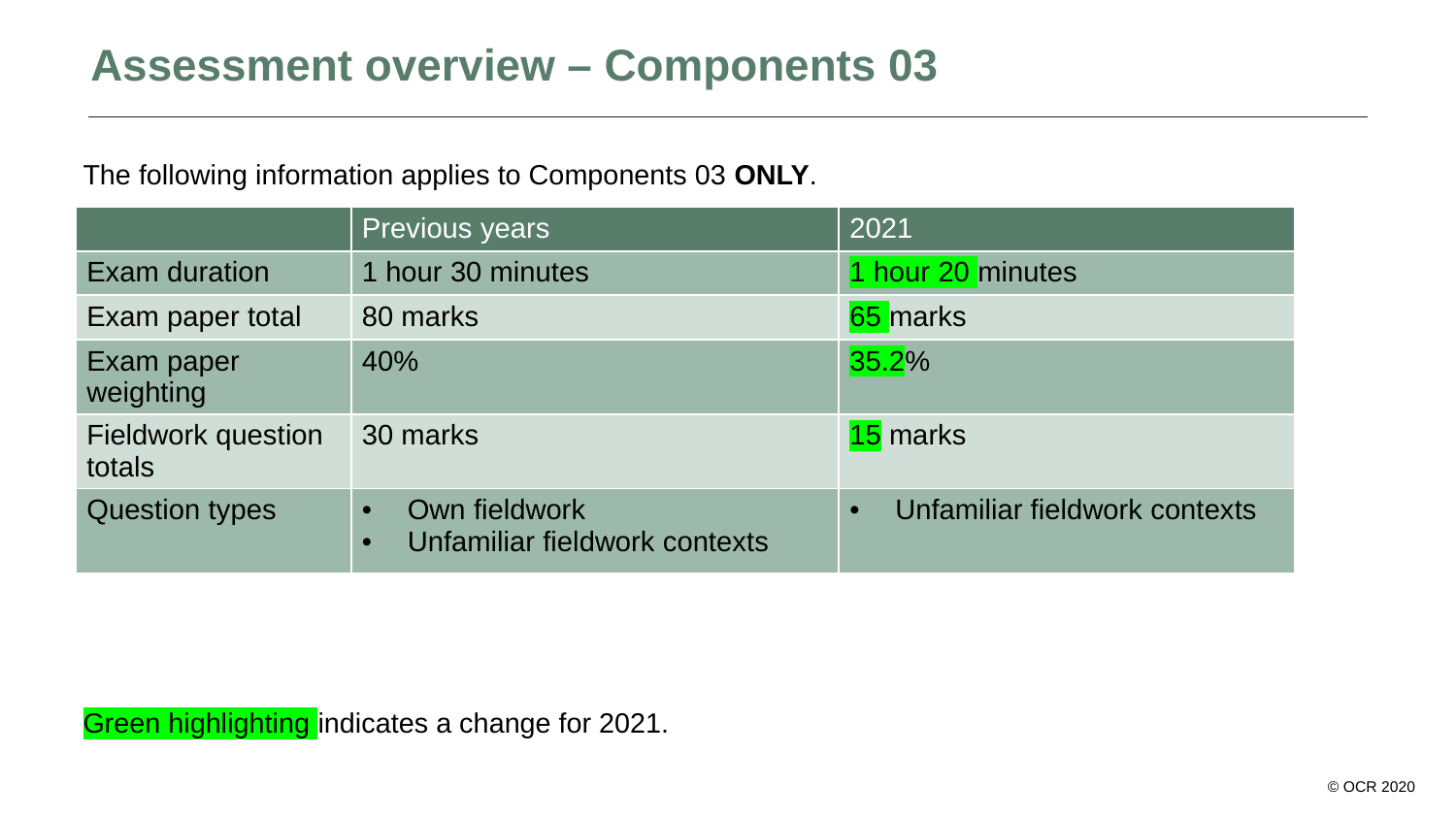

# Assessment overview – Components 03

The following information applies to Components 03 ONLY.

Green highlighting indicates a change for 2021.

|  | Previous years | 2021 |
| --- | --- | --- |
| Exam duration | 1 hour 30 minutes | 1 hour 20 minutes |
| Exam paper total | 80 marks | 65 marks |
| Exam paper weighting | 40% | 35.2% |
| Fieldwork question totals | 30 marks | 15 marks |
| Question types | Own fieldwork Unfamiliar fieldwork contexts | Unfamiliar fieldwork contexts |
© OCR 2020